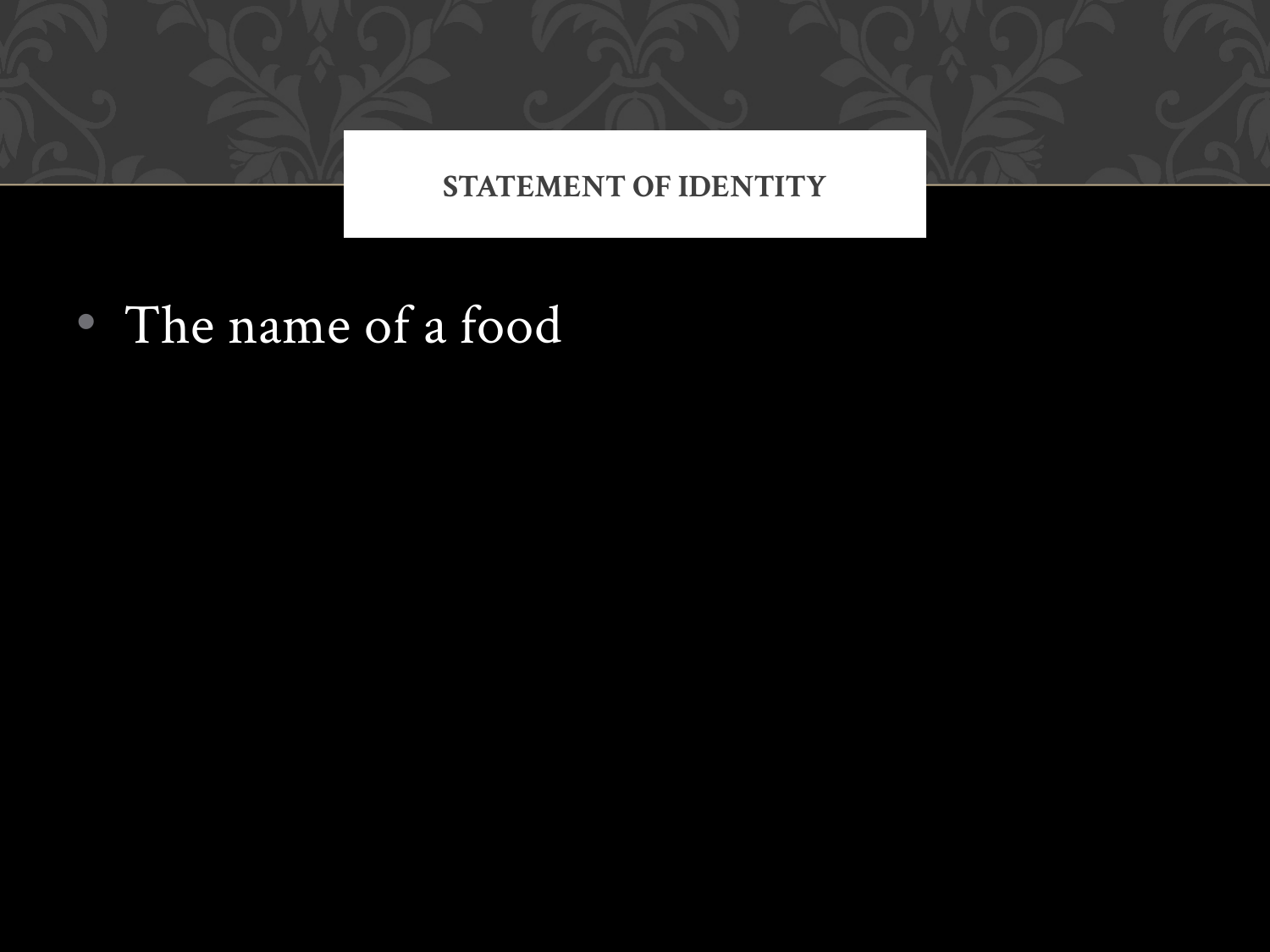

# statement of identity
The name of a food